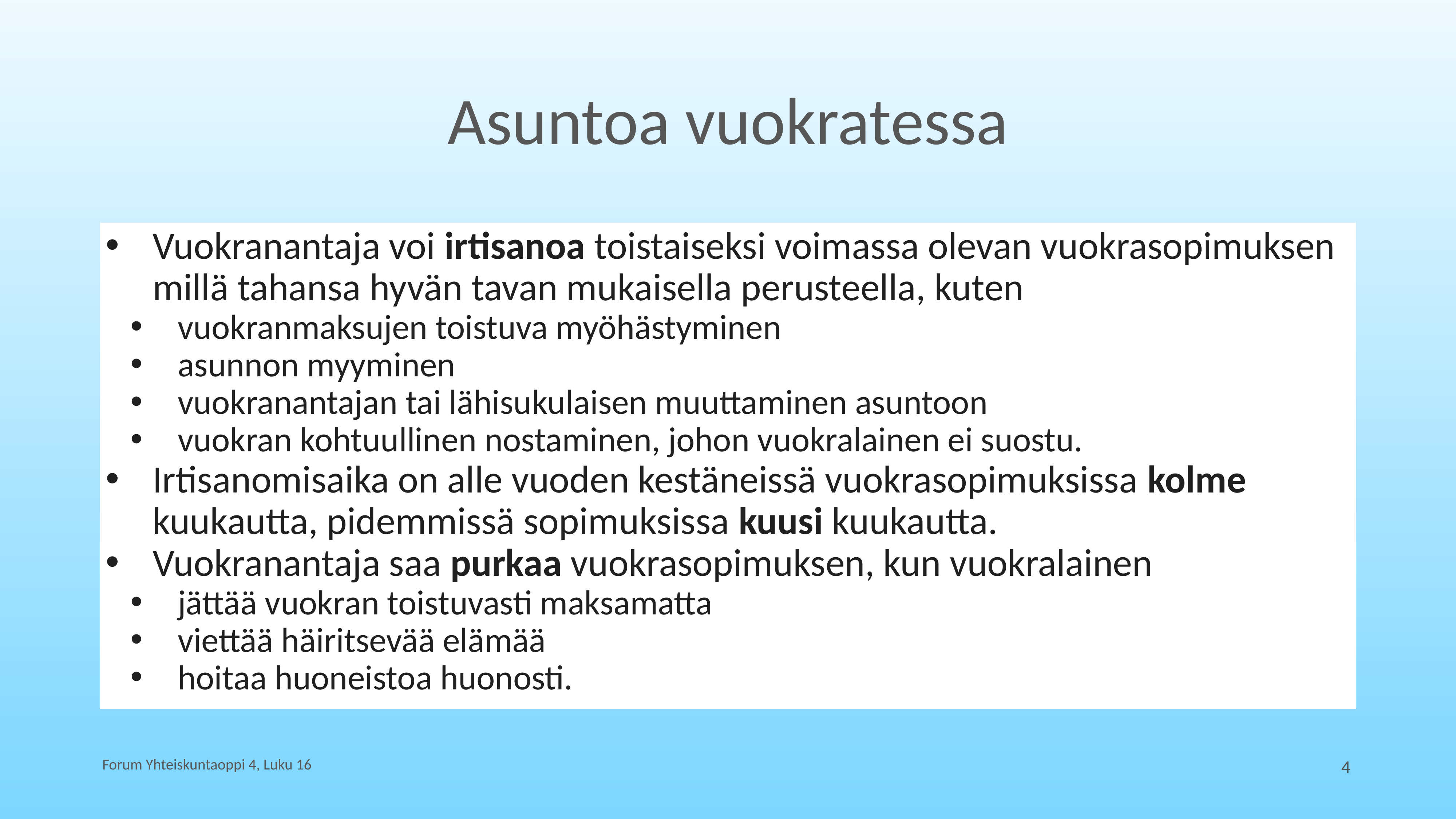

# Asuntoa vuokratessa
Vuokranantaja voi irtisanoa toistaiseksi voimassa olevan vuokrasopimuksen millä tahansa hyvän tavan mukaisella perusteella, kuten
vuokranmaksujen toistuva myöhästyminen
asunnon myyminen
vuokranantajan tai lähisukulaisen muuttaminen asuntoon
vuokran kohtuullinen nostaminen, johon vuokralainen ei suostu.
Irtisanomisaika on alle vuoden kestäneissä vuokrasopimuksissa kolme kuukautta, pidemmissä sopimuksissa kuusi kuukautta.
Vuokranantaja saa purkaa vuokrasopimuksen, kun vuokralainen
jättää vuokran toistuvasti maksamatta
viettää häiritsevää elämää
hoitaa huoneistoa huonosti.

Forum Yhteiskuntaoppi 4, Luku 16
4